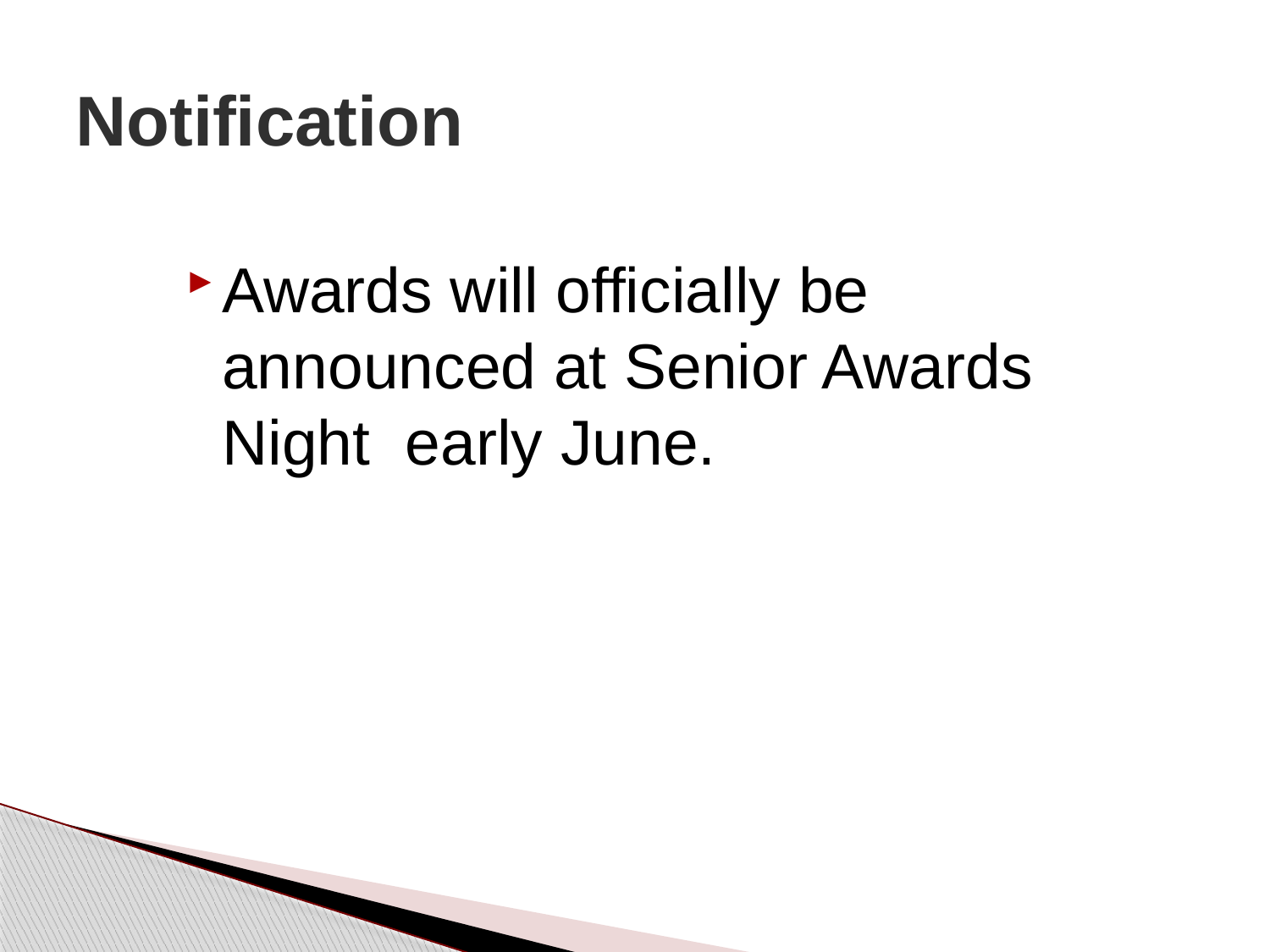

# Notification
Awards will officially be announced at Senior Awards Night  early June.